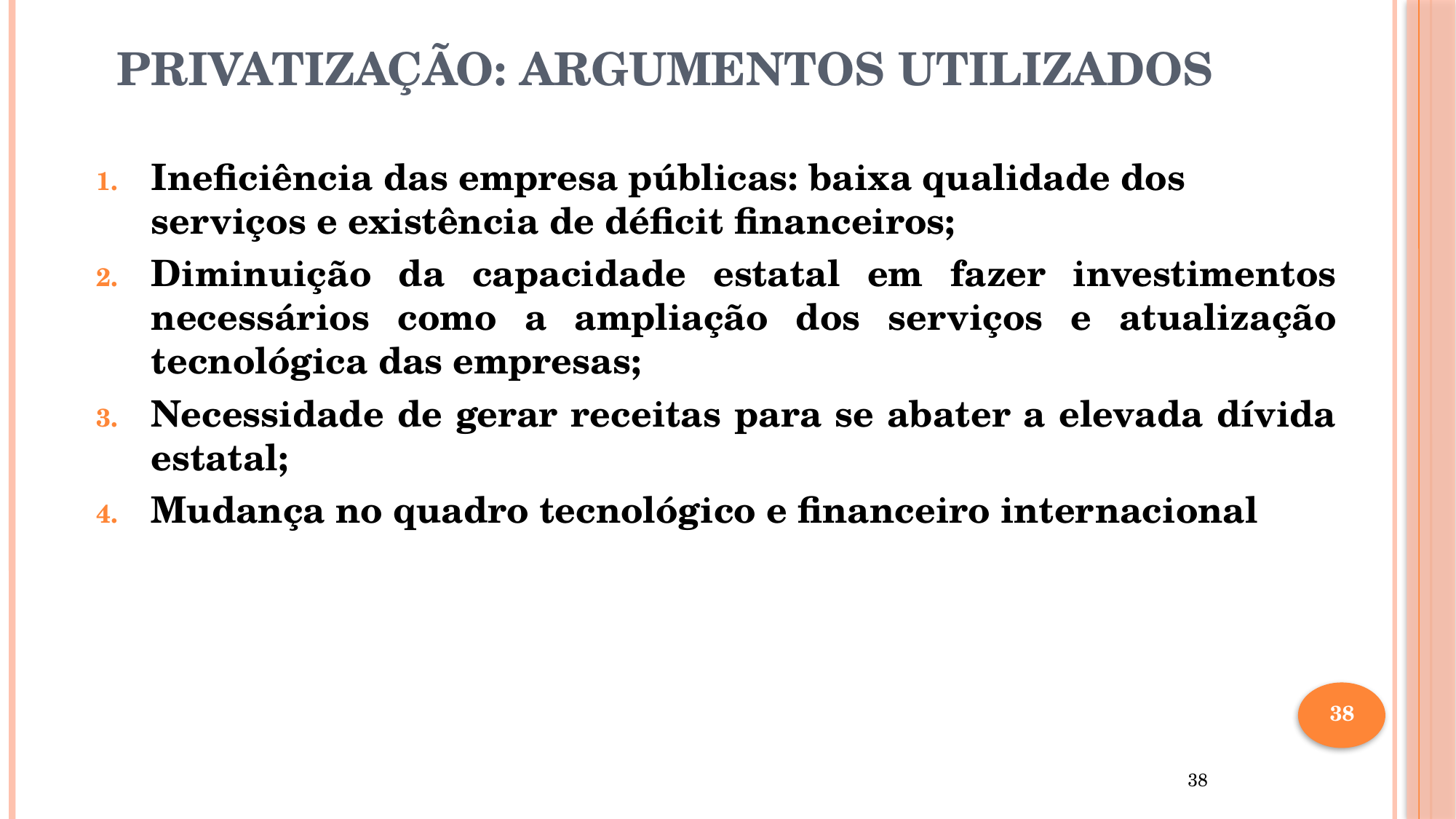

Privatização: Argumentos utilizados
Ineficiência das empresa públicas: baixa qualidade dos serviços e existência de déficit financeiros;
Diminuição da capacidade estatal em fazer investimentos necessários como a ampliação dos serviços e atualização tecnológica das empresas;
Necessidade de gerar receitas para se abater a elevada dívida estatal;
Mudança no quadro tecnológico e financeiro internacional
38
38